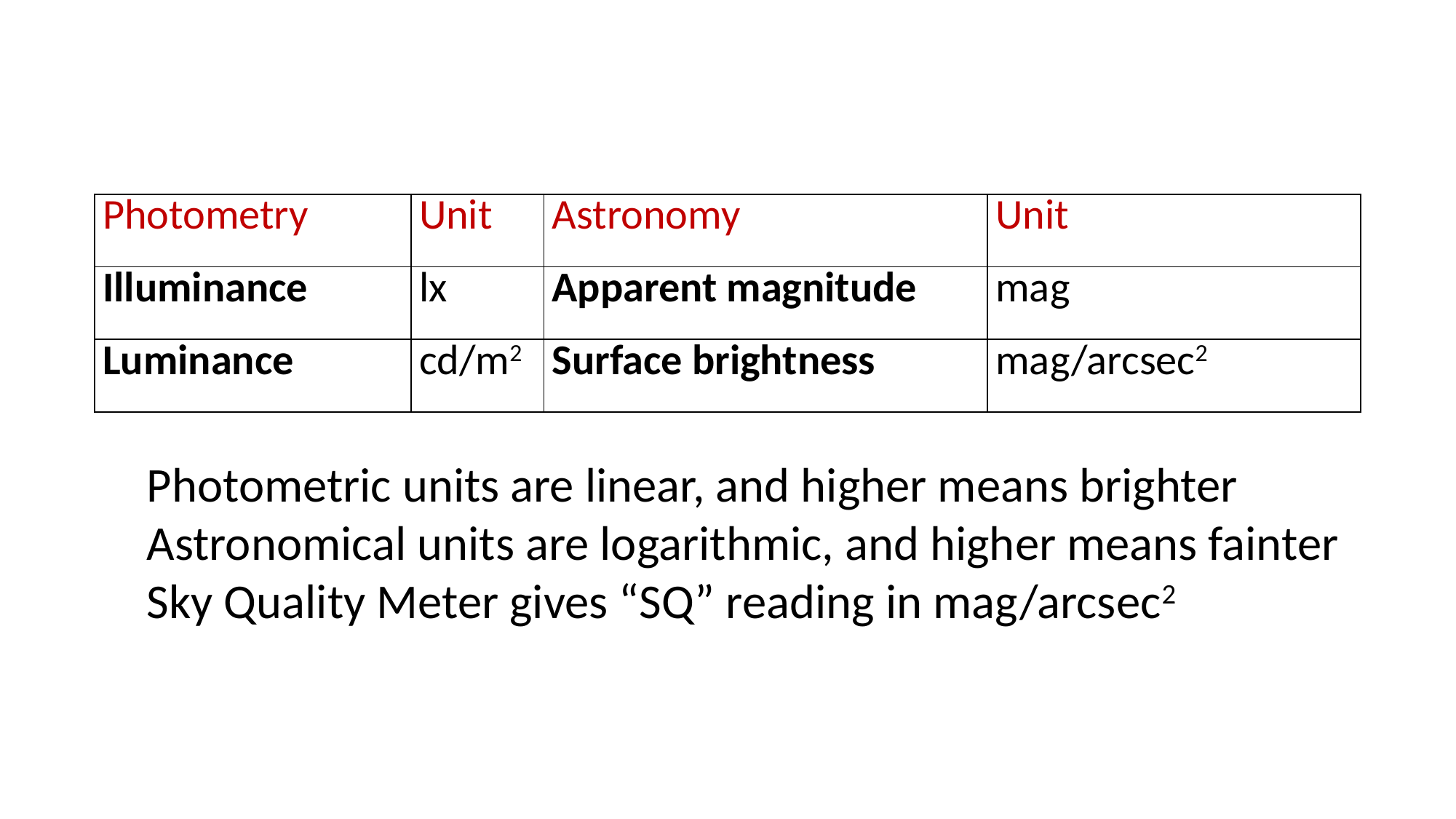

#
| Photometry | Unit | Astronomy | Unit |
| --- | --- | --- | --- |
| Illuminance | lx | Apparent magnitude | mag |
| Luminance | cd/m2 | Surface brightness | mag/arcsec2 |
Photometric units are linear, and higher means brighter
Astronomical units are logarithmic, and higher means fainter
Sky Quality Meter gives “SQ” reading in mag/arcsec2